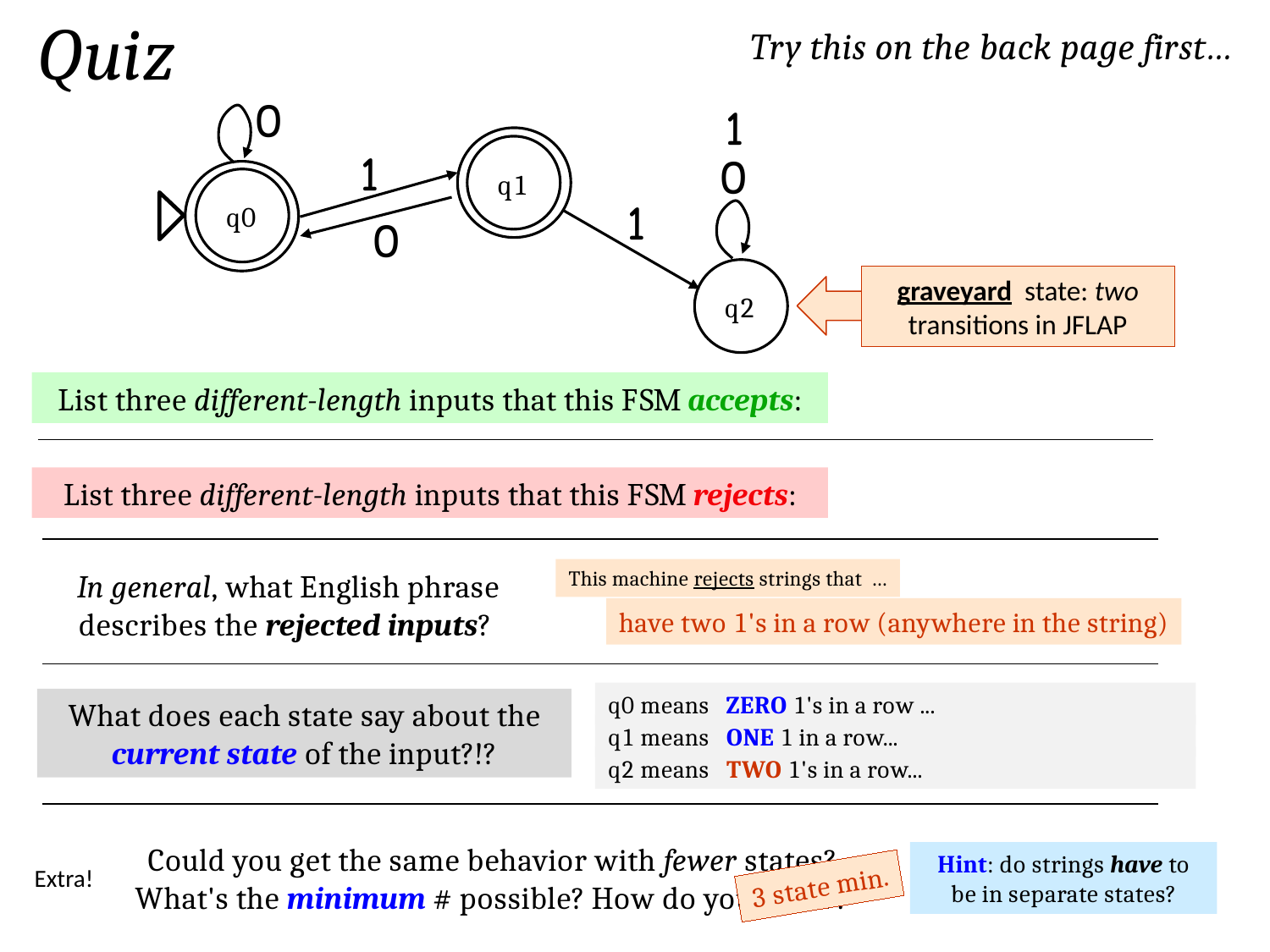

Quiz
Try this on the back page first…
0
1

1
0
q1

1

q0

0

graveyard  state: two transitions in JFLAP

q2
List three different-length inputs that this FSM accepts:
List three different-length inputs that this FSM rejects:
In general, what English phrase describes the rejected inputs?
This machine rejects strings that  …
have two 1's in a row (anywhere in the string)
q0 means   ZERO 1's in a row ...
What does each state say about the current state of the input?!?
q1 means   ONE 1 in a row...
q2 means   TWO 1's in a row...
Could you get the same behavior with fewer states? What's the minimum # possible? How do you know?
Hint: do strings have to be in separate states?
Extra!
3 state min.